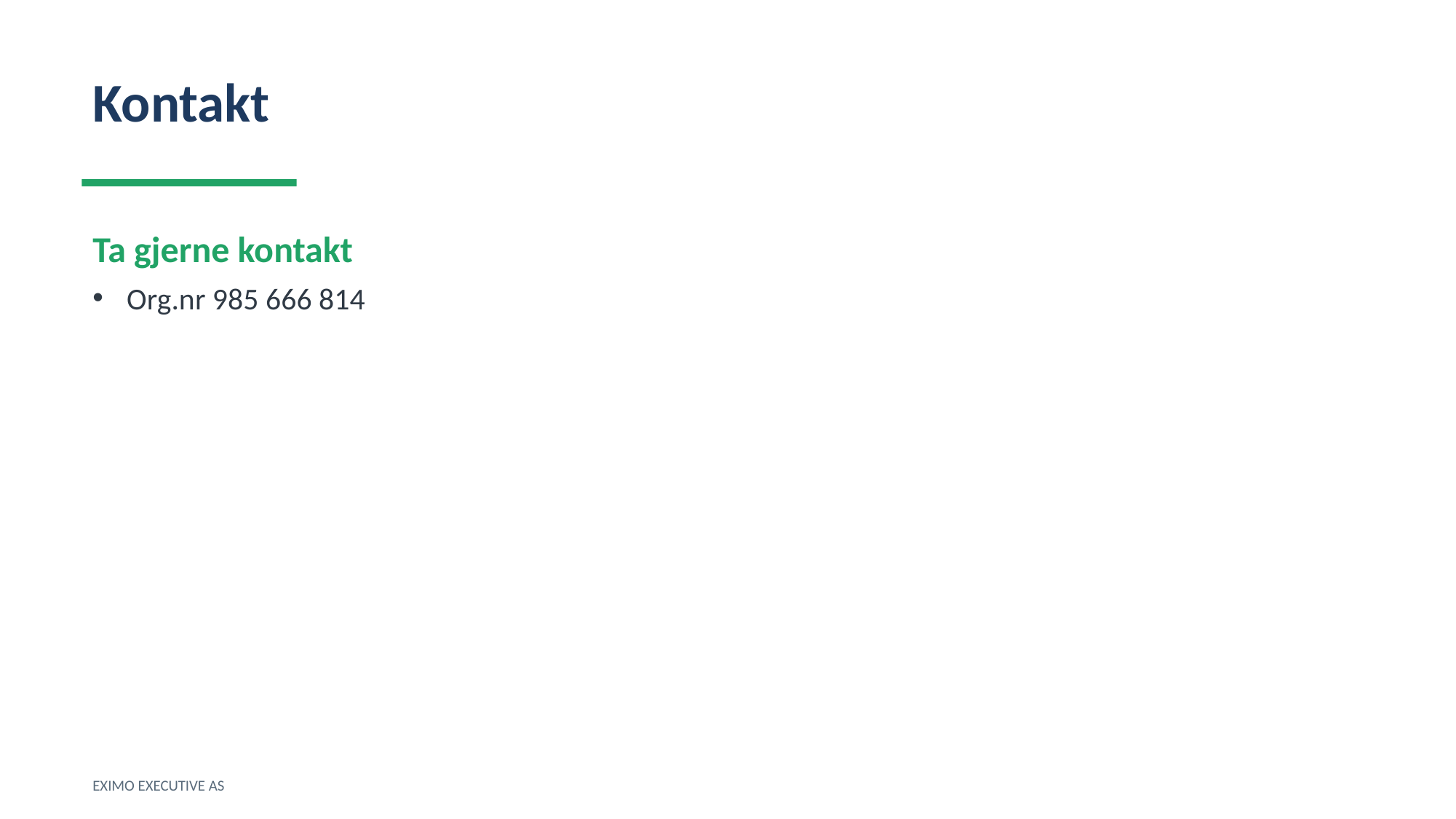

Kontakt

Ta gjerne kontakt
Org.nr 985 666 814
EXIMO EXECUTIVE AS